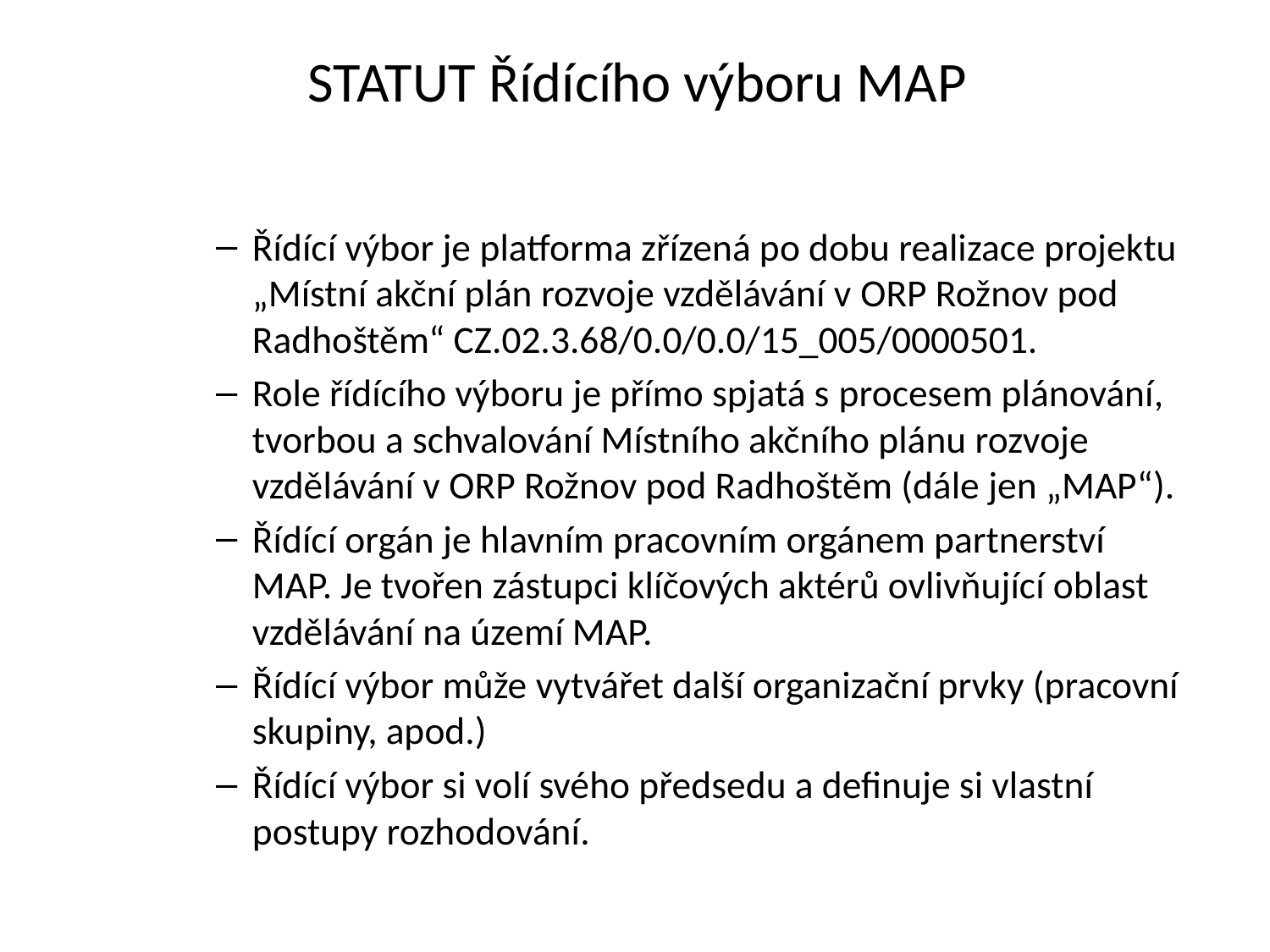

# STATUT Řídícího výboru MAP
Řídící výbor je platforma zřízená po dobu realizace projektu „Místní akční plán rozvoje vzdělávání v ORP Rožnov pod Radhoštěm“ CZ.02.3.68/0.0/0.0/15_005/0000501.
Role řídícího výboru je přímo spjatá s procesem plánování, tvorbou a schvalování Místního akčního plánu rozvoje vzdělávání v ORP Rožnov pod Radhoštěm (dále jen „MAP“).
Řídící orgán je hlavním pracovním orgánem partnerství MAP. Je tvořen zástupci klíčových aktérů ovlivňující oblast vzdělávání na území MAP.
Řídící výbor může vytvářet další organizační prvky (pracovní skupiny, apod.)
Řídící výbor si volí svého předsedu a definuje si vlastní postupy rozhodování.